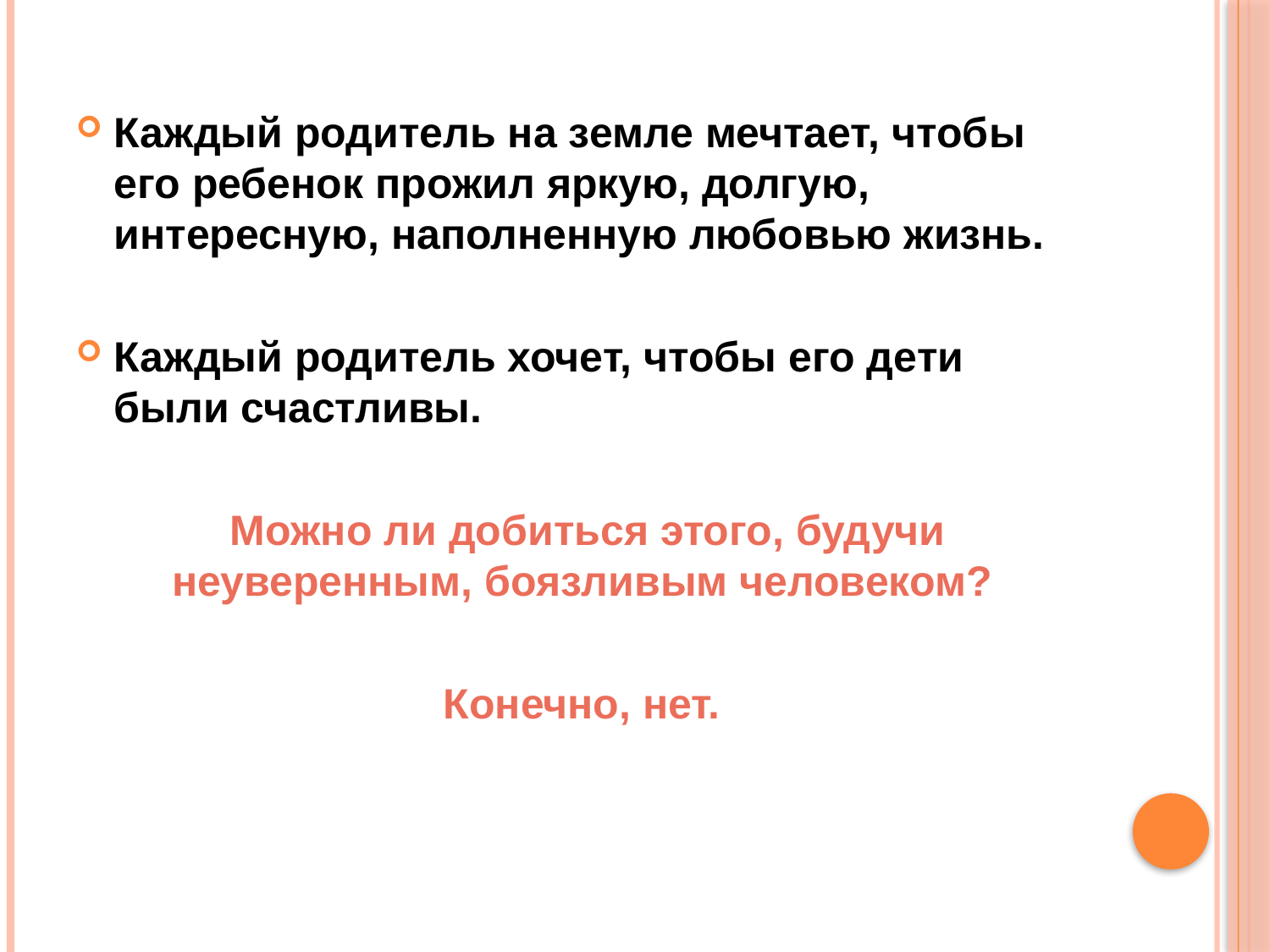

Каждый родитель на земле мечтает, чтобы его ребенок прожил яркую, долгую, интересную, наполненную любовью жизнь.

Каждый родитель хочет, чтобы его дети были счастливы.

 Можно ли добиться этого, будучи неуверенным, боязливым человеком?

 Конечно, нет.